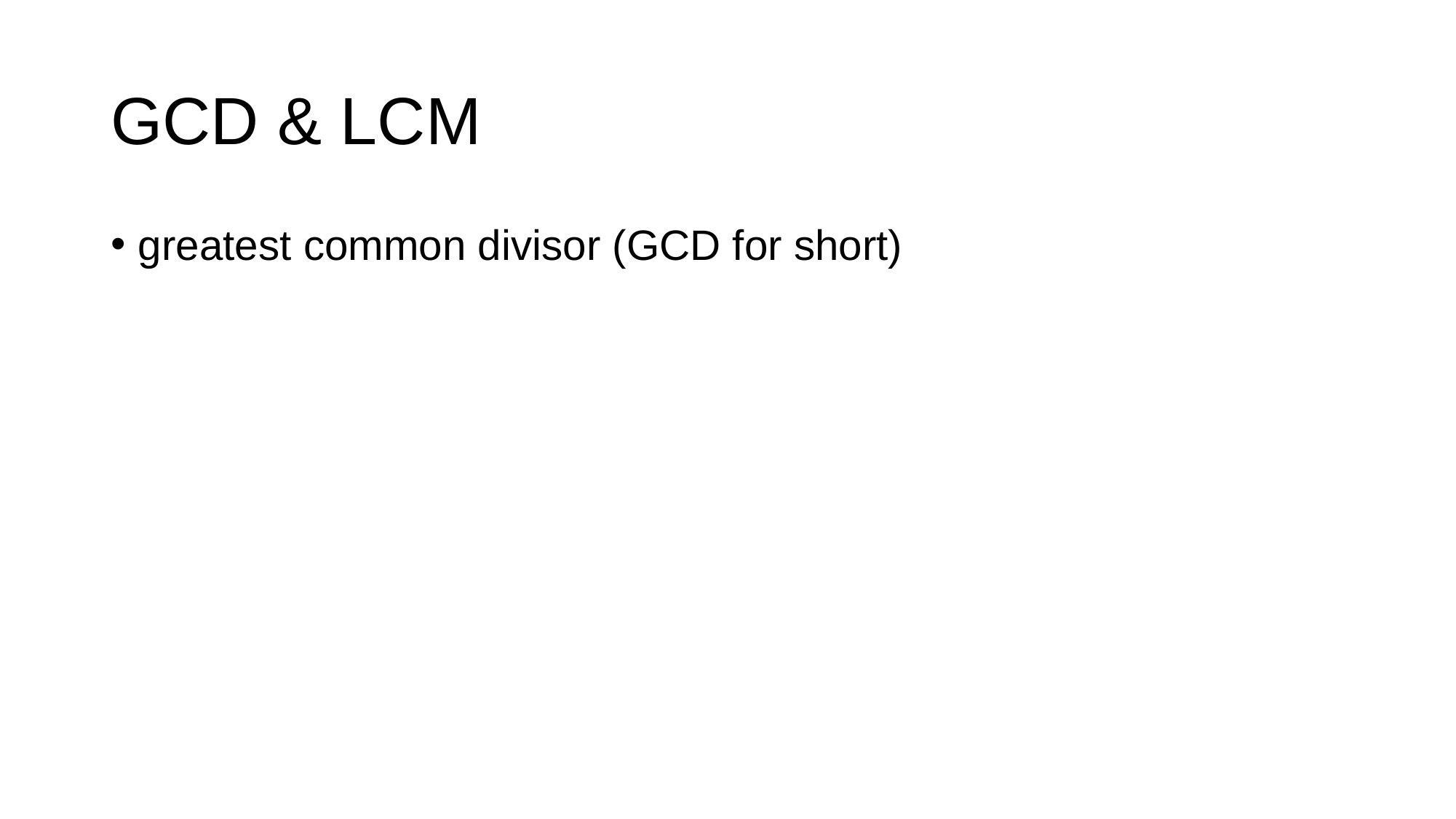

# GCD & LCM
greatest common divisor (GCD for short)